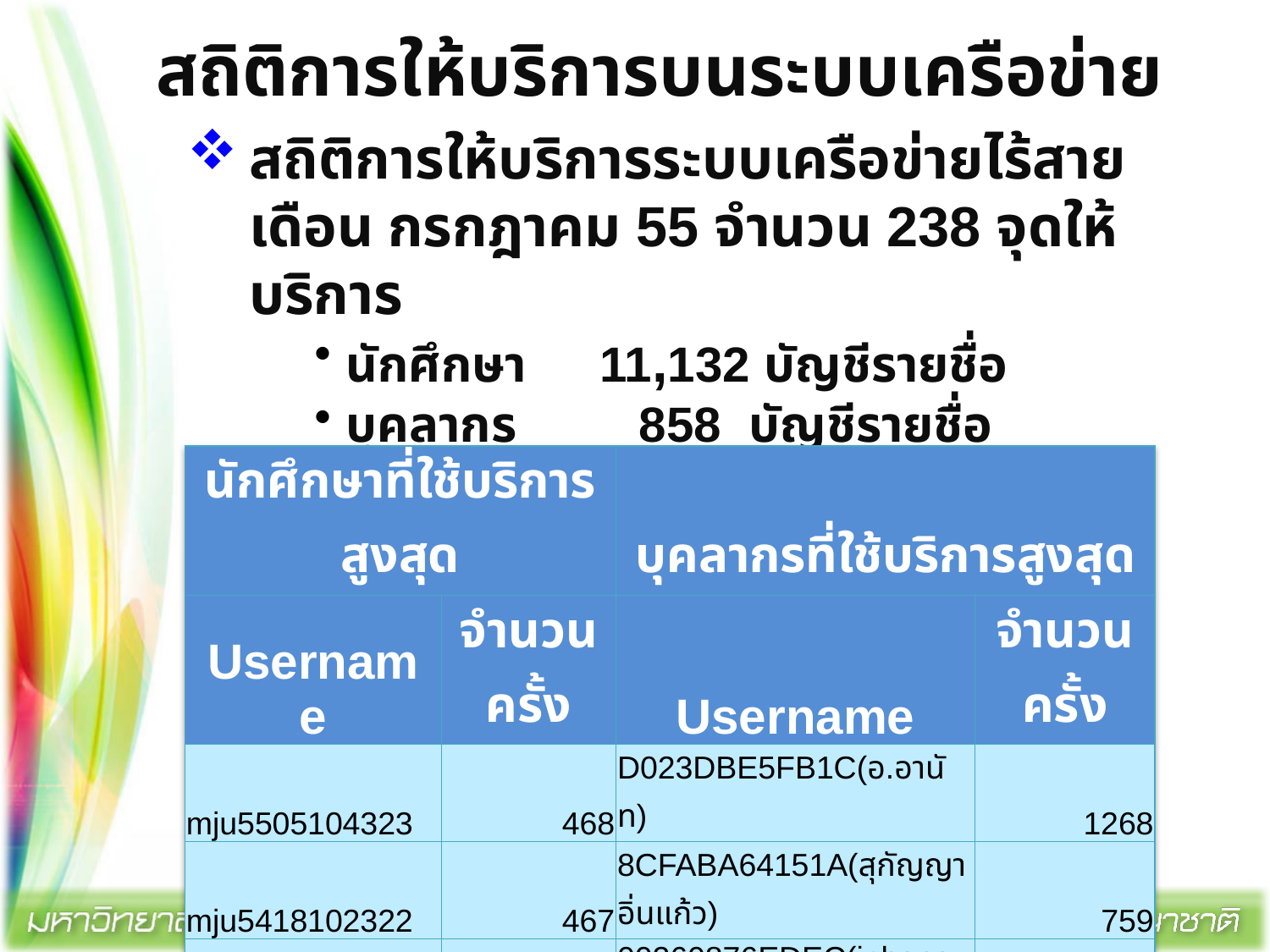

# สถิติการให้บริการบนระบบเครือข่าย
สถิติการให้บริการระบบเครือข่ายไร้สายเดือน กรกฎาคม 55 จำนวน 238 จุดให้บริการ
นักศึกษา  	11,132 บัญชีรายชื่อ
บุคลากร 	   858  บัญชีรายชื่อ
รวม		11,990 บัญชีรายชื่อ
| นักศึกษาที่ใช้บริการสูงสุด |  | บุคลากรที่ใช้บริการสูงสุด |  |
| --- | --- | --- | --- |
| Username | จำนวนครั้ง | Username | จำนวนครั้ง |
| mju5505104323 | 468 | D023DBE5FB1C(อ.อานัท) | 1268 |
| mju5418102322 | 467 | 8CFABA64151A(สุกัญญา อิ่นแก้ว) | 759 |
| mju5505104344 | 428 | 00260876EDEC(iphone พี่เสิอ) | 642 |
| mju5505101402 | 407 | EC852F200A6A(ipad อ.อดิศร) | 596 |
| mju5506103411 | 382 | 78D6F0A89812(สันต์ IT) | 424 |